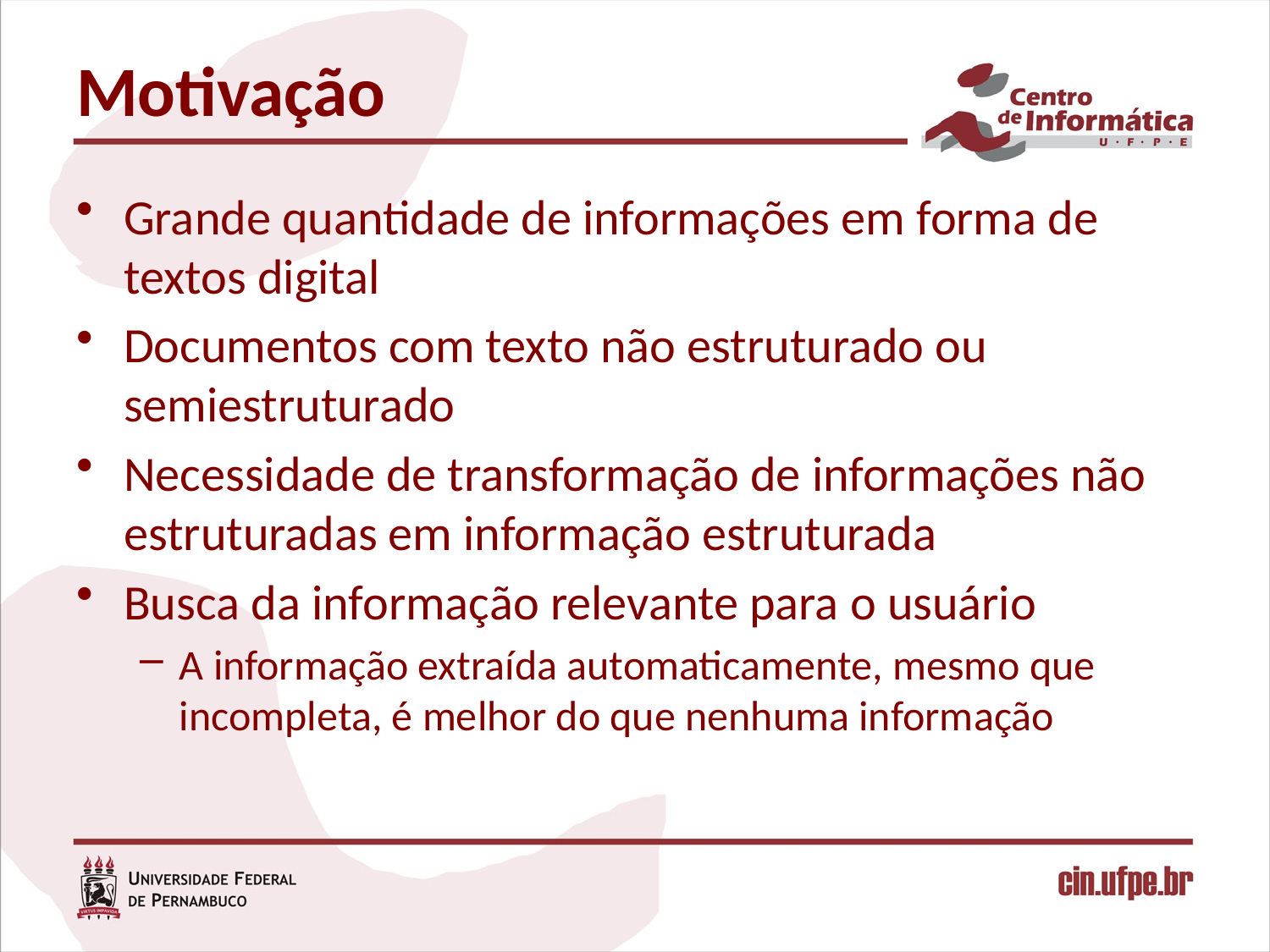

# Motivação
Grande quantidade de informações em forma de textos digital
Documentos com texto não estruturado ou semiestruturado
Necessidade de transformação de informações não estruturadas em informação estruturada
Busca da informação relevante para o usuário
A informação extraída automaticamente, mesmo que incompleta, é melhor do que nenhuma informação